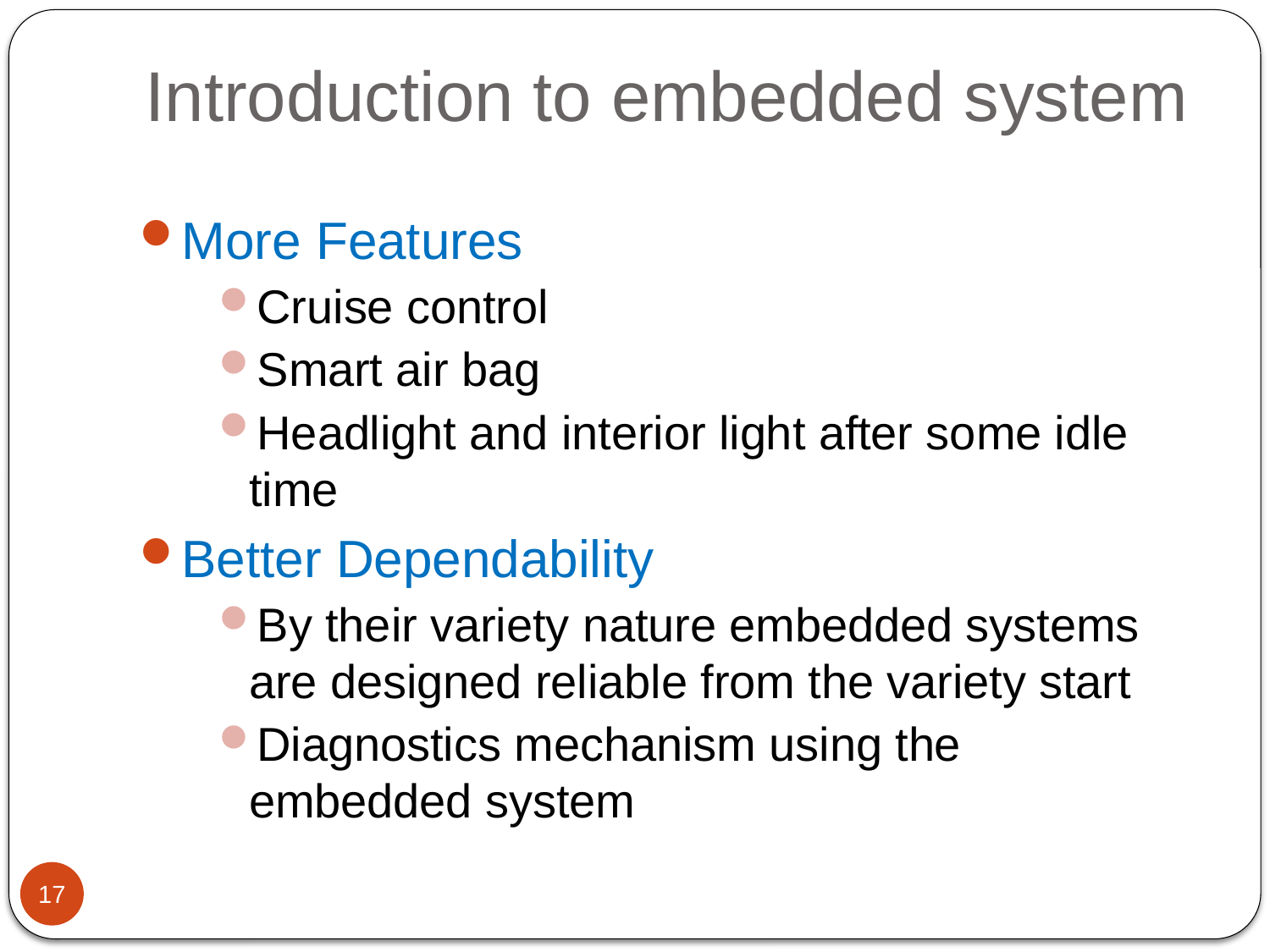

# Introduction to embedded system
More Features
Cruise control
Smart air bag
Headlight and interior light after some idle time
Better Dependability
By their variety nature embedded systems are designed reliable from the variety start
Diagnostics mechanism using the embedded system

17